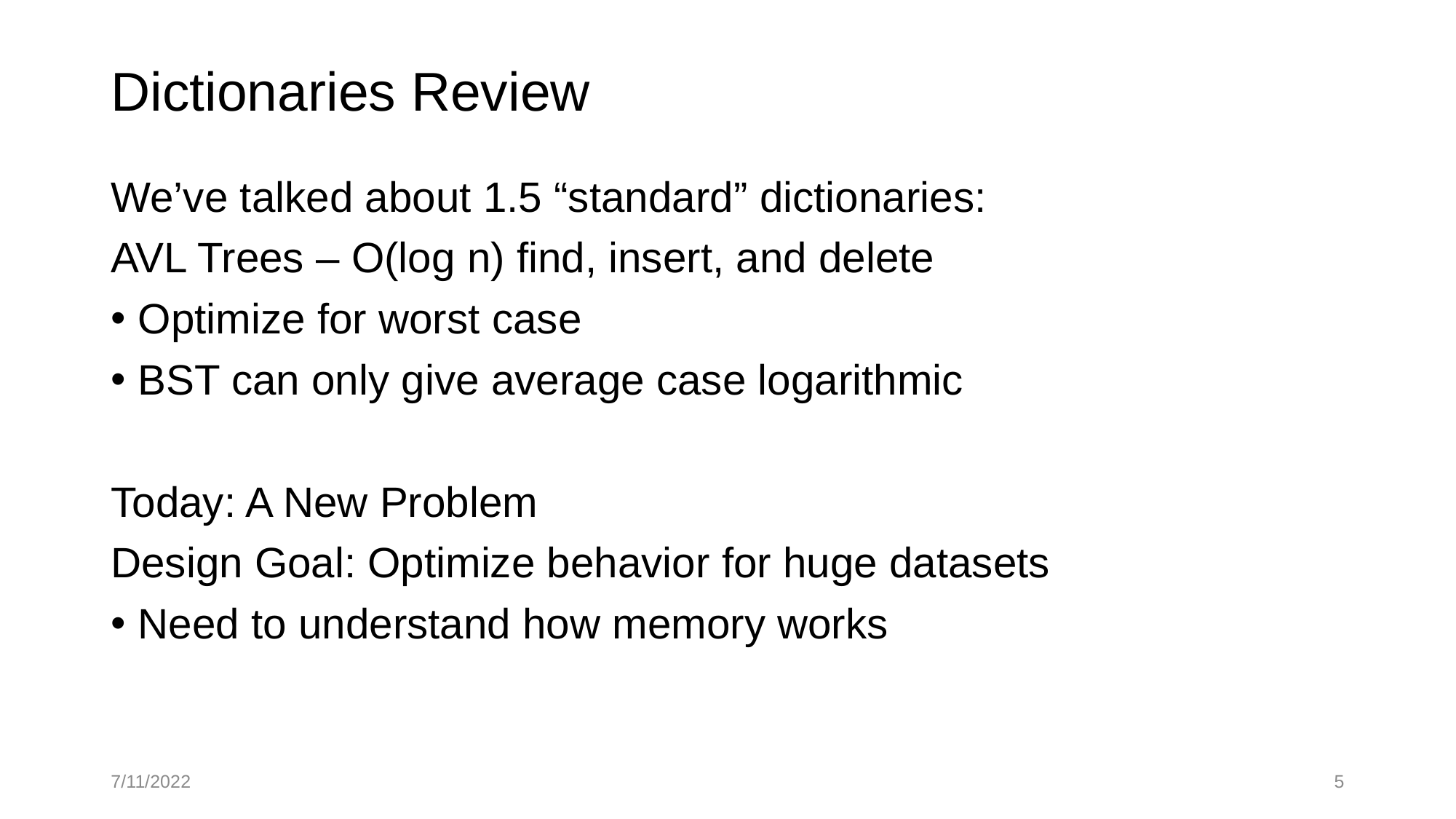

# Dictionaries Review
We’ve talked about 1.5 “standard” dictionaries:
AVL Trees – O(log n) find, insert, and delete
Optimize for worst case
BST can only give average case logarithmic

Today: A New Problem
Design Goal: Optimize behavior for huge datasets
Need to understand how memory works

7/11/2022
5